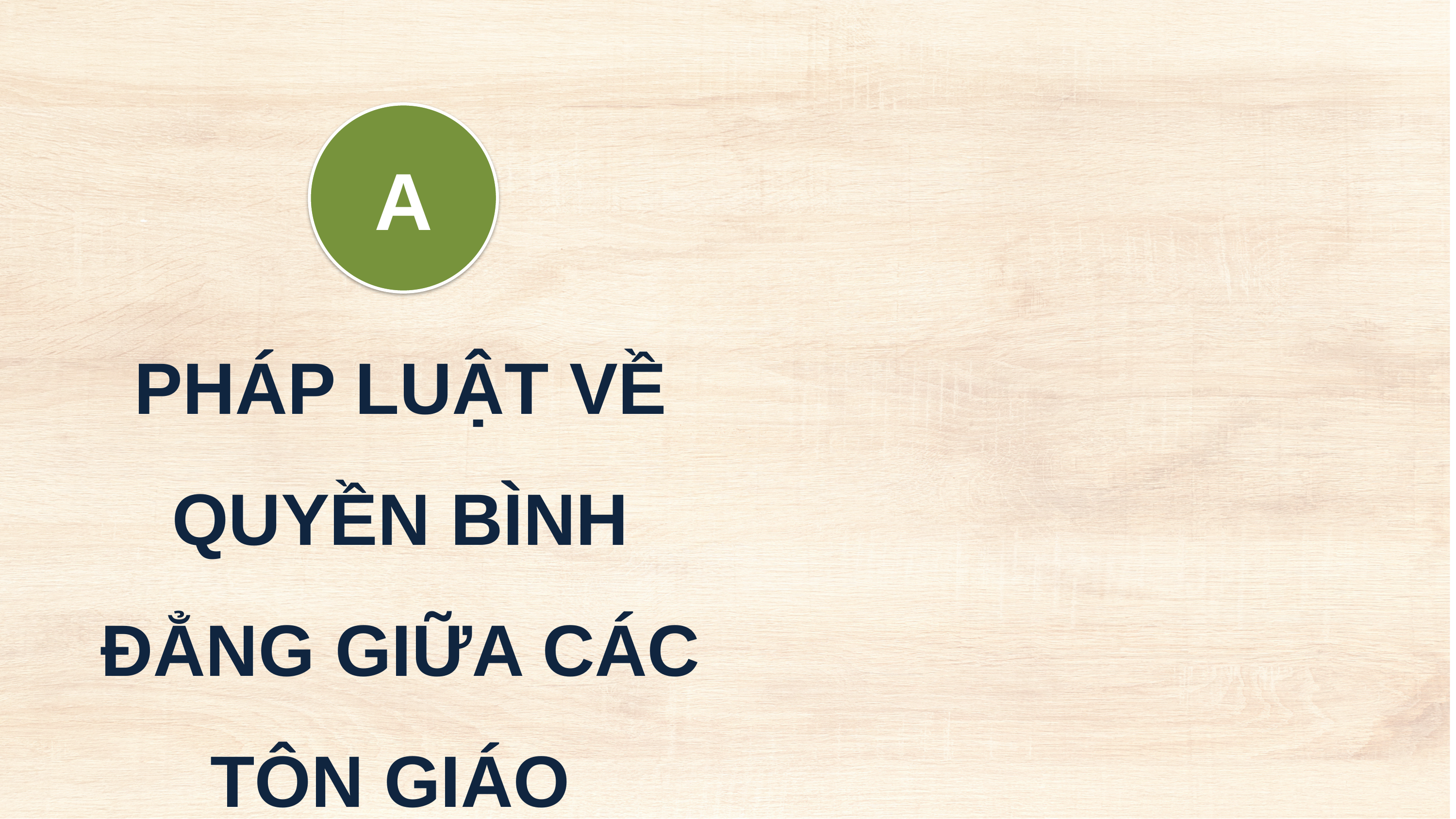

A
PHÁP LUẬT VỀ QUYỀN BÌNH ĐẲNG GIỮA CÁC TÔN GIÁO